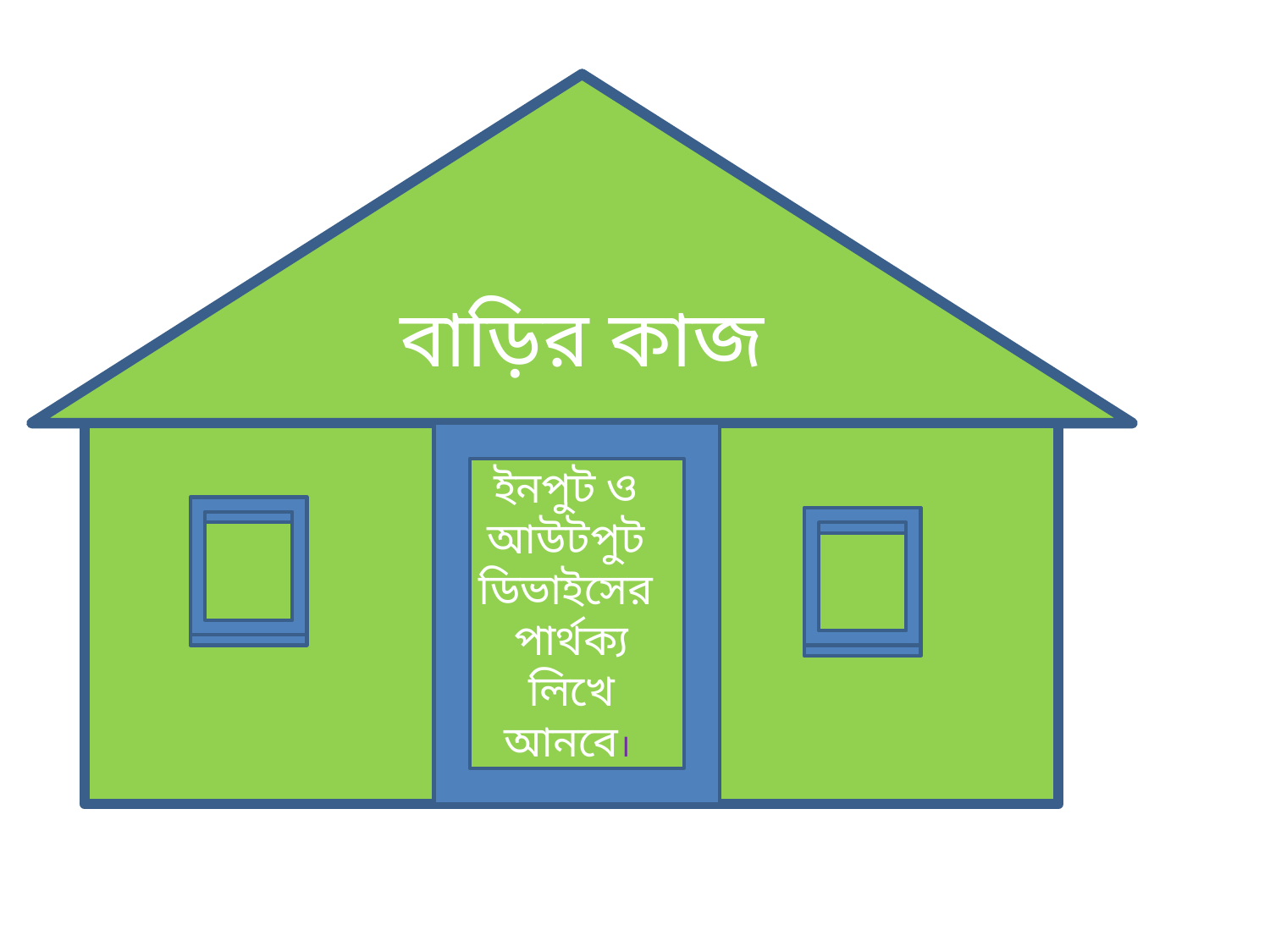

বাড়ির কাজ
ইনপুট ও
আউটপুট
ডিভাইসের
 পার্থক্য
 লিখে
আনবে।